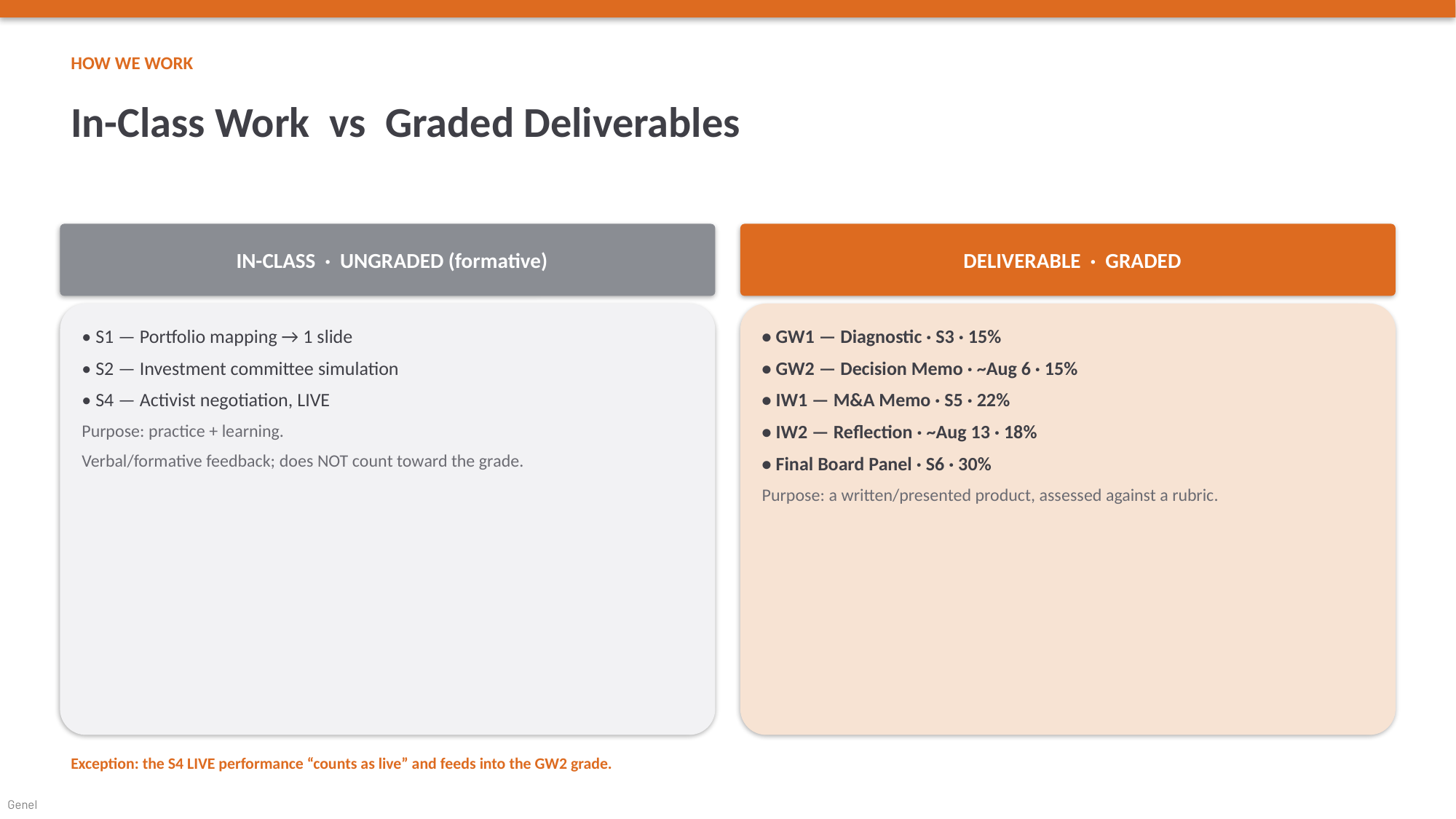

HOW WE WORK
In-Class Work  vs  Graded Deliverables
IN-CLASS  ·  UNGRADED (formative)
DELIVERABLE  ·  GRADED

• S1 — Portfolio mapping → 1 slide
• S2 — Investment committee simulation
• S4 — Activist negotiation, LIVE
Purpose: practice + learning.
Verbal/formative feedback; does NOT count toward the grade.
• GW1 — Diagnostic · S3 · 15%
• GW2 — Decision Memo · ~Aug 6 · 15%
• IW1 — M&A Memo · S5 · 22%
• IW2 — Reflection · ~Aug 13 · 18%
• Final Board Panel · S6 · 30%
Purpose: a written/presented product, assessed against a rubric.
Exception: the S4 LIVE performance “counts as live” and feeds into the GW2 grade.